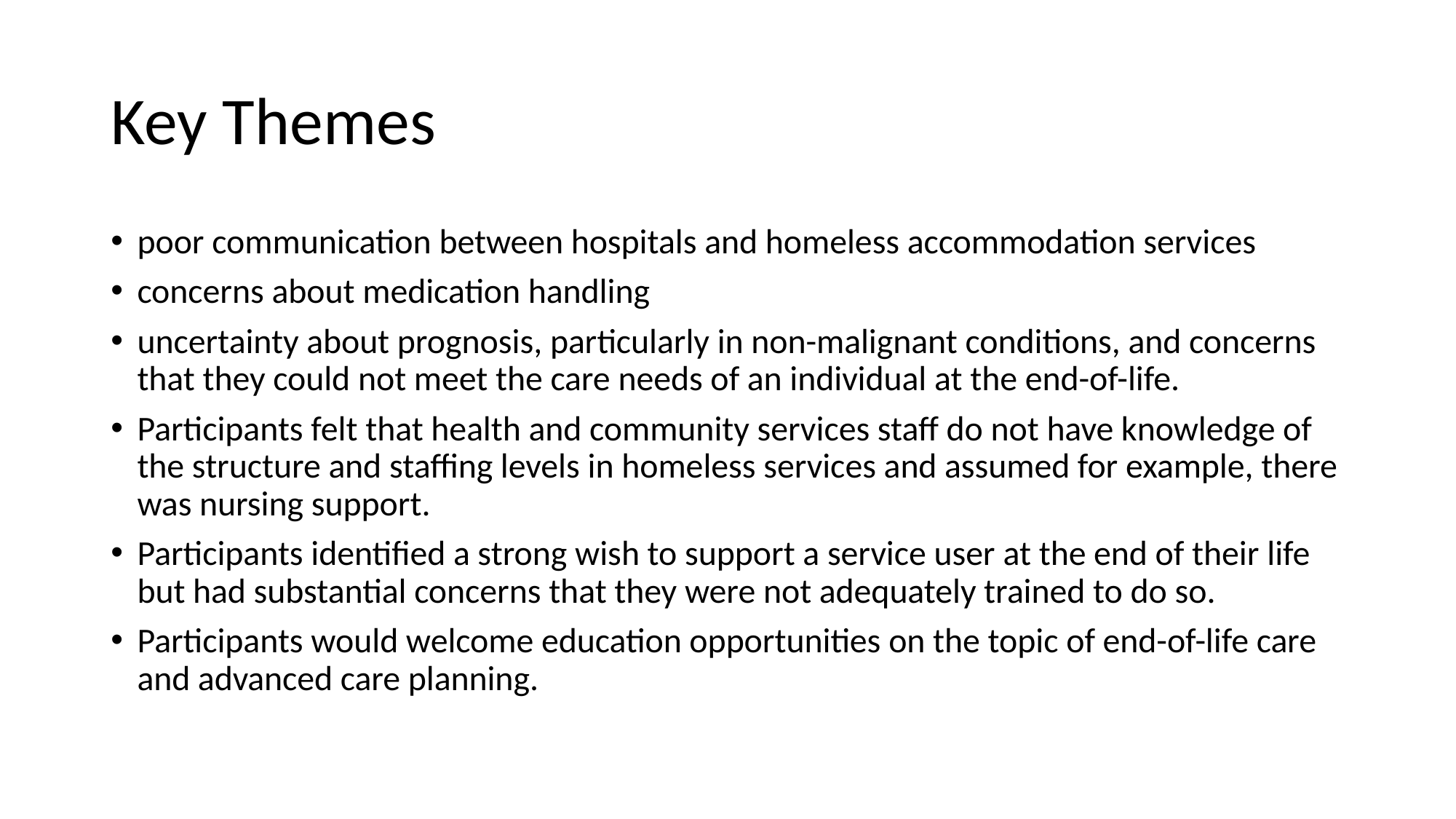

# Key Themes
poor communication between hospitals and homeless accommodation services
concerns about medication handling
uncertainty about prognosis, particularly in non-malignant conditions, and concerns that they could not meet the care needs of an individual at the end-of-life.
Participants felt that health and community services staff do not have knowledge of the structure and staffing levels in homeless services and assumed for example, there was nursing support.
Participants identified a strong wish to support a service user at the end of their life but had substantial concerns that they were not adequately trained to do so.
Participants would welcome education opportunities on the topic of end-of-life care and advanced care planning.